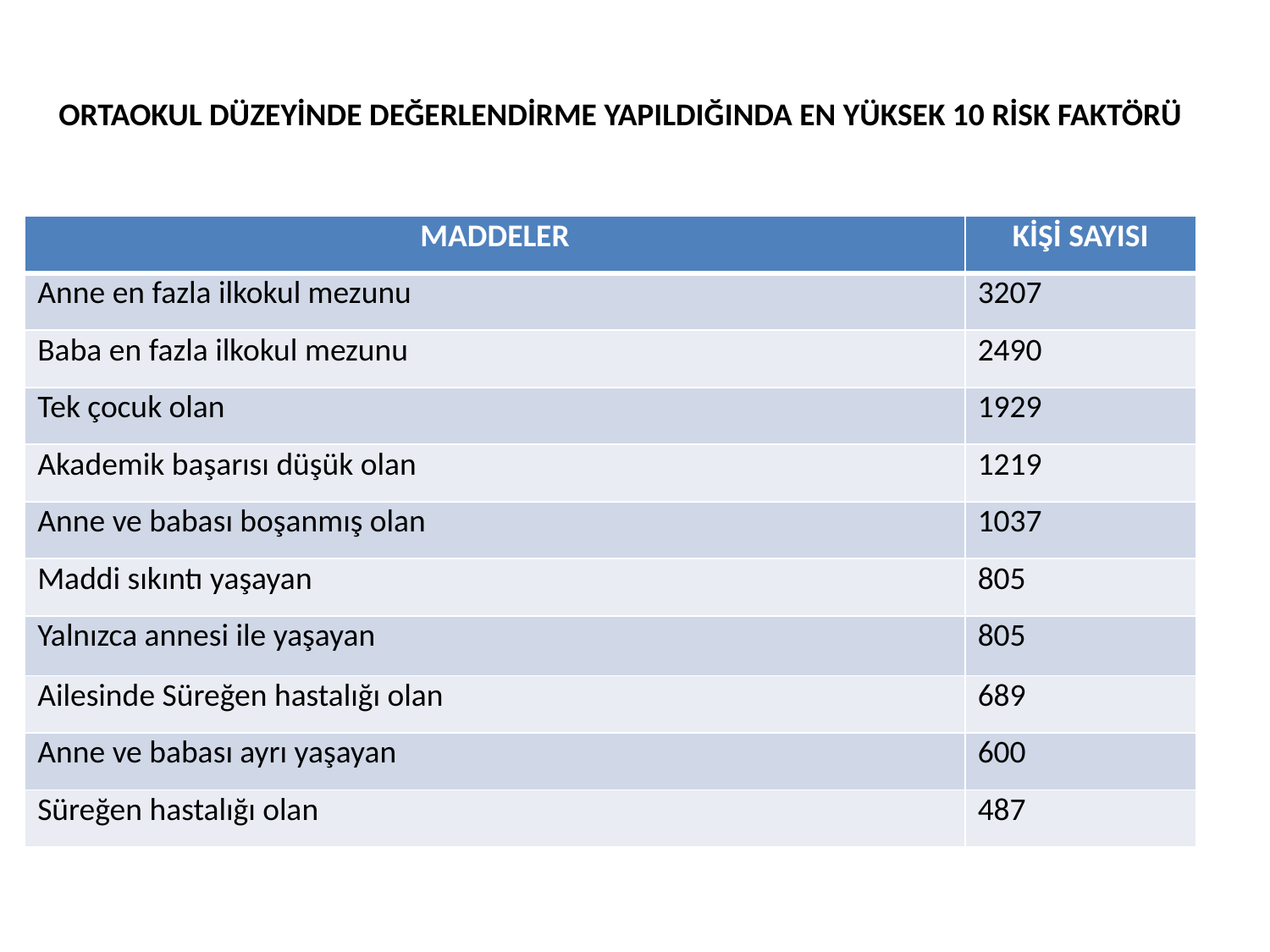

# ORTAOKUL DÜZEYİNDE DEĞERLENDİRME YAPILDIĞINDA EN YÜKSEK 10 RİSK FAKTÖRÜ
| MADDELER | KİŞİ SAYISI |
| --- | --- |
| Anne en fazla ilkokul mezunu | 3207 |
| Baba en fazla ilkokul mezunu | 2490 |
| Tek çocuk olan | 1929 |
| Akademik başarısı düşük olan | 1219 |
| Anne ve babası boşanmış olan | 1037 |
| Maddi sıkıntı yaşayan | 805 |
| Yalnızca annesi ile yaşayan | 805 |
| Ailesinde Süreğen hastalığı olan | 689 |
| Anne ve babası ayrı yaşayan | 600 |
| Süreğen hastalığı olan | 487 |